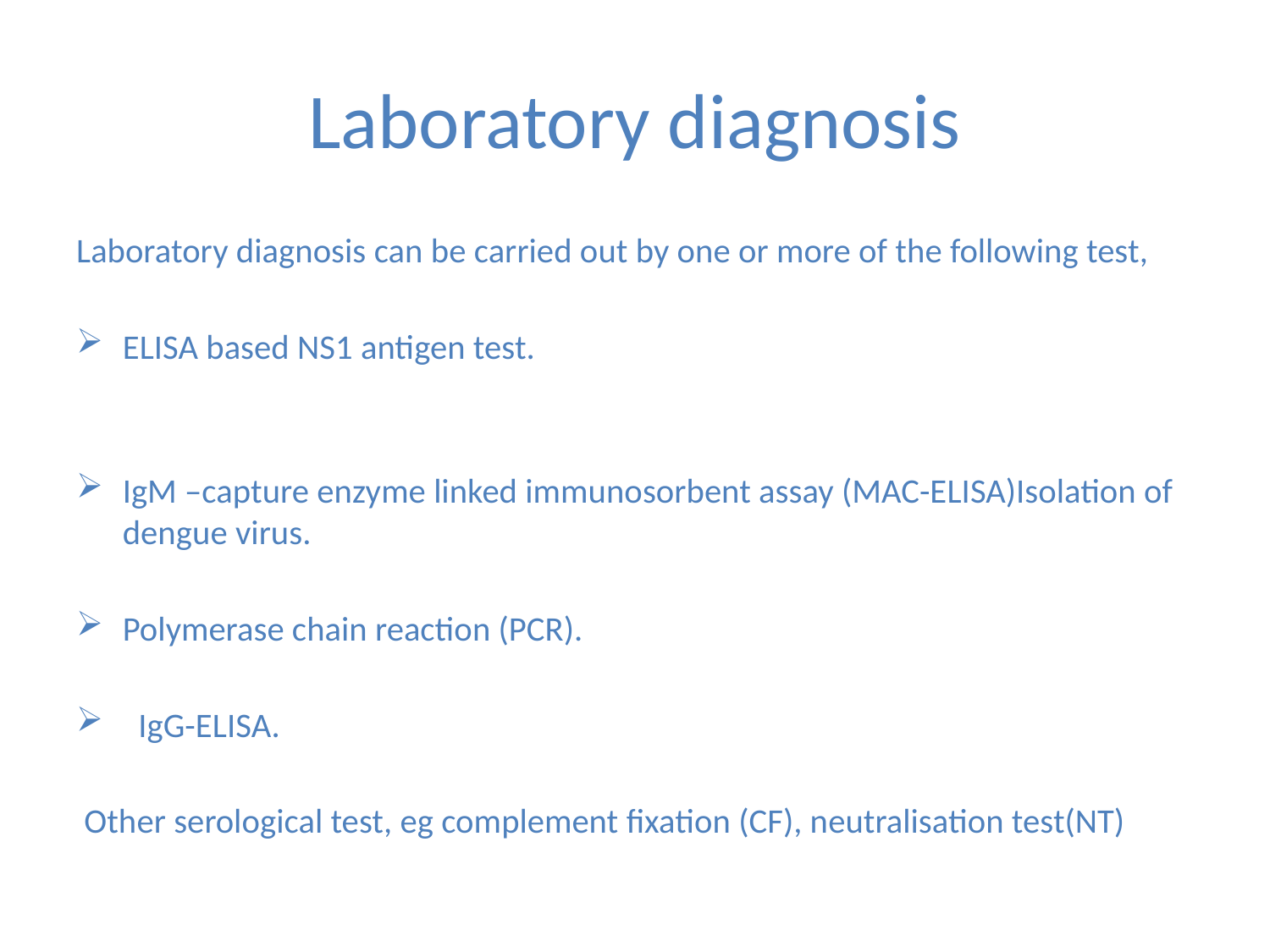

# Laboratory diagnosis
Laboratory diagnosis can be carried out by one or more of the following test,

ELISA based NS1 antigen test.

IgM –capture enzyme linked immunosorbent assay (MAC-ELISA)Isolation of dengue virus.

Polymerase chain reaction (PCR).

  IgG-ELISA.

 Other serological test, eg complement fixation (CF), neutralisation test(NT)